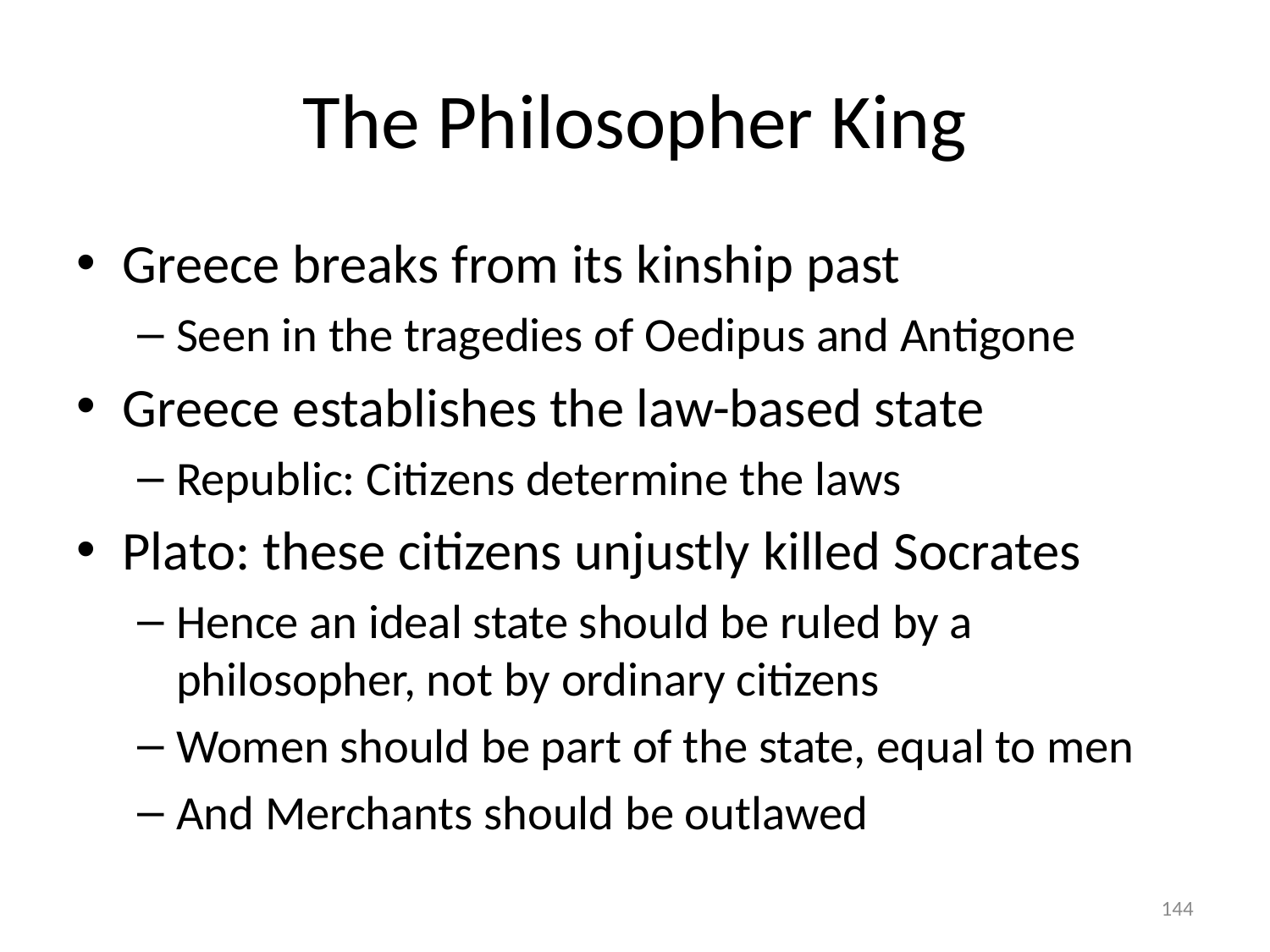

# The Philosopher King
Greece breaks from its kinship past
Seen in the tragedies of Oedipus and Antigone
Greece establishes the law-based state
Republic: Citizens determine the laws
Plato: these citizens unjustly killed Socrates
Hence an ideal state should be ruled by a philosopher, not by ordinary citizens
Women should be part of the state, equal to men
And Merchants should be outlawed
144